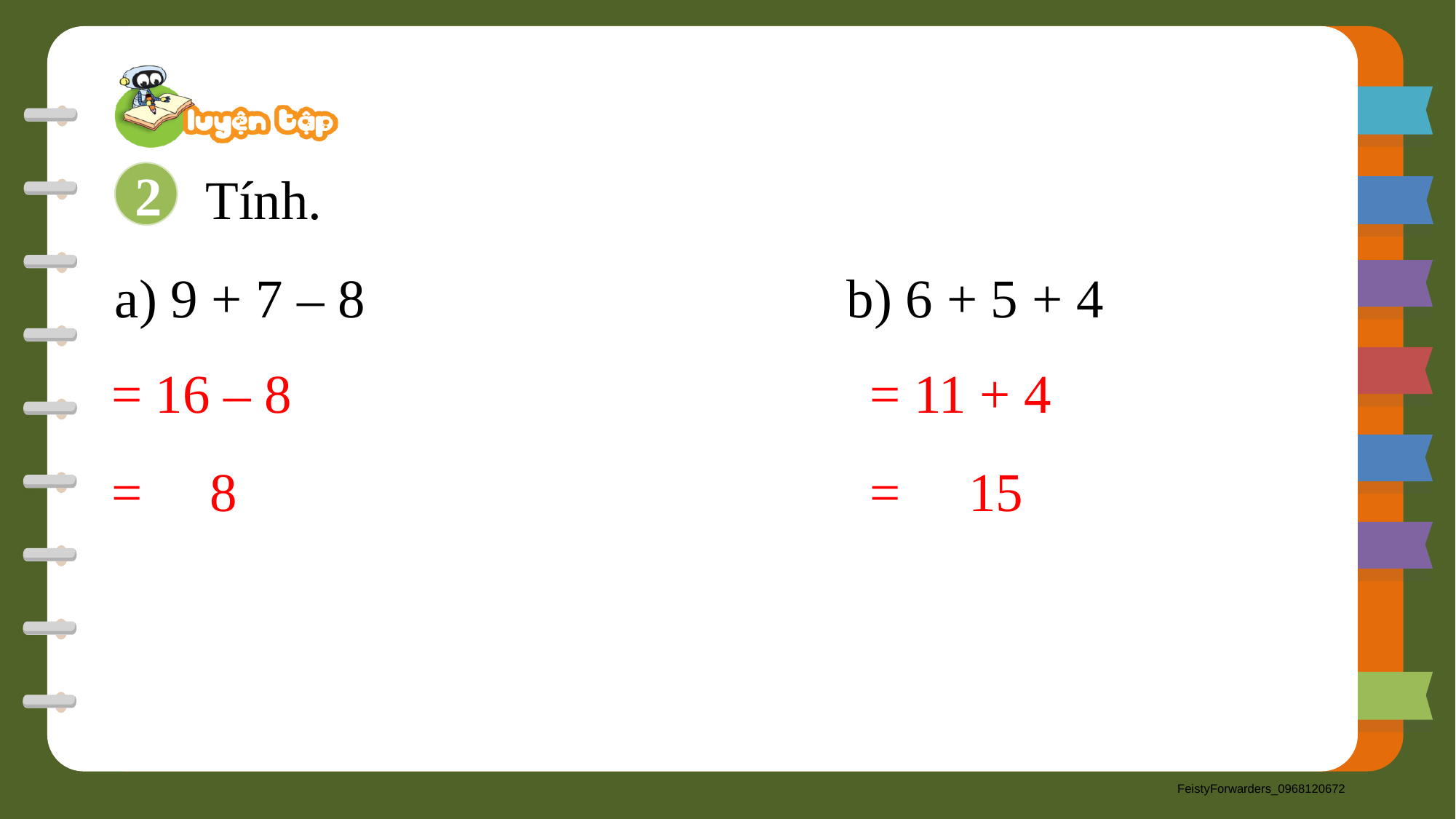

Tính.
2
b) 6 + 5 + 4
a) 9 + 7 – 8
= 16 – 8
=     8
= 11 + 4
=     15